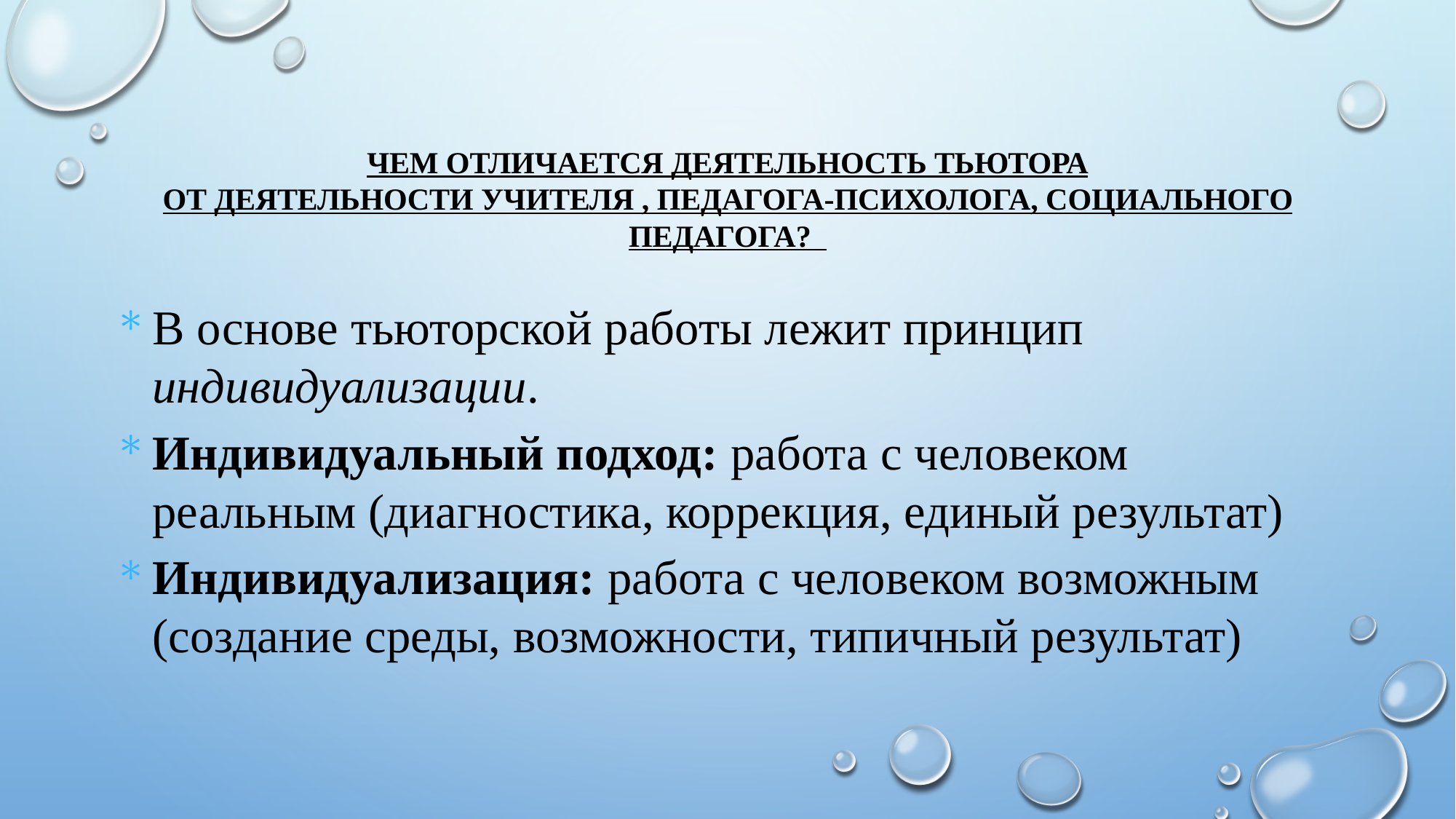

# ЧЕМ ОТЛИЧАЕТСЯ ДЕЯТЕЛЬНОСТЬ ТЬЮТОРА ОТ ДЕЯТЕЛЬНОСТИ УЧИТЕЛЯ , ПЕДАГОГА-ПСИХОЛОГА, СОЦИАЛЬНОГО ПЕДАГОГА?
В основе тьюторской работы лежит принцип индивидуализации.
Индивидуальный подход: работа с человеком реальным (диагностика, коррекция, единый результат)
Индивидуализация: работа с человеком возможным (создание среды, возможности, типичный результат)